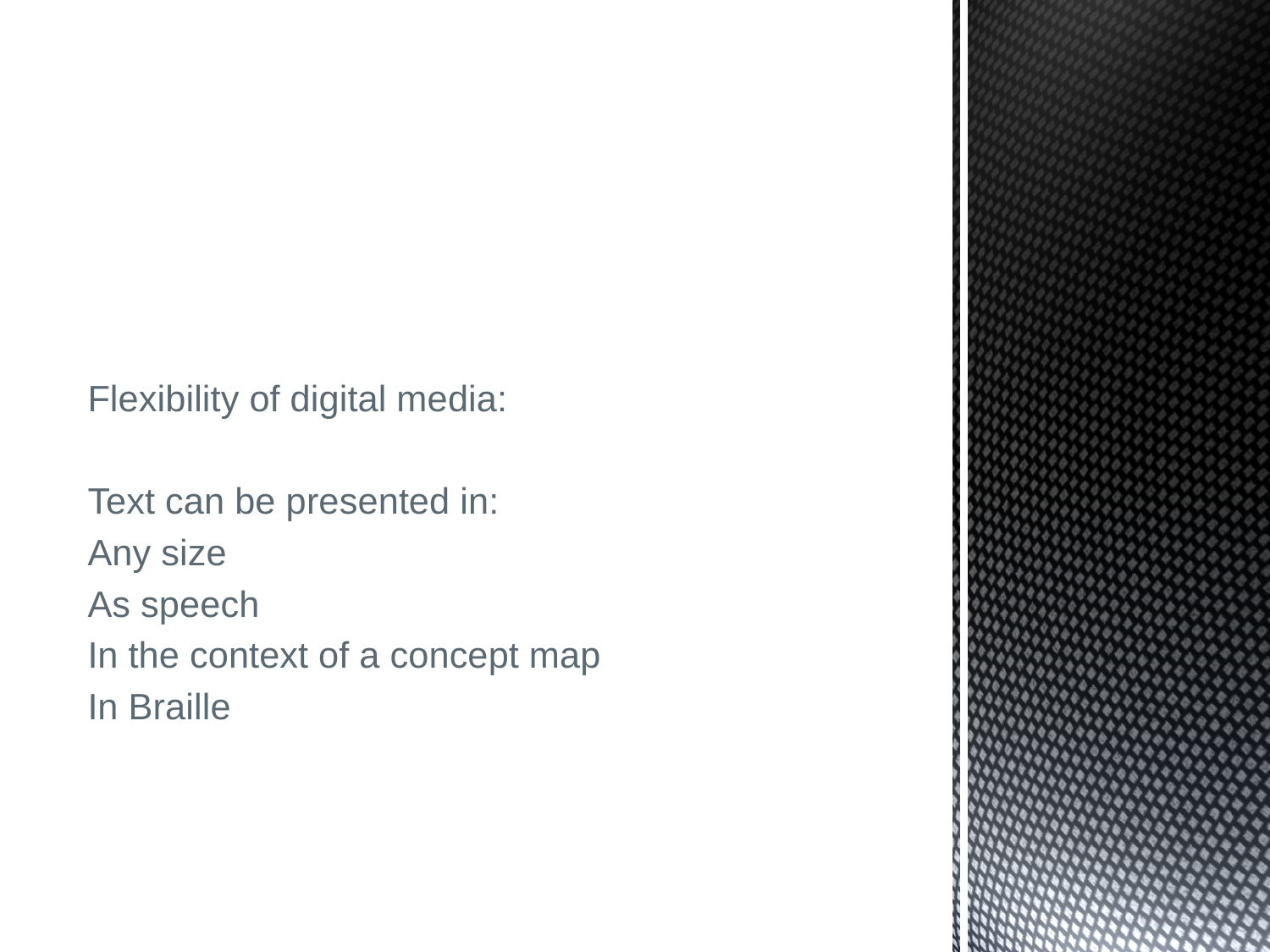

#

Flexibility of digital media:

Text can be presented in:
Any size
As speech
In the context of a concept map
In Braille